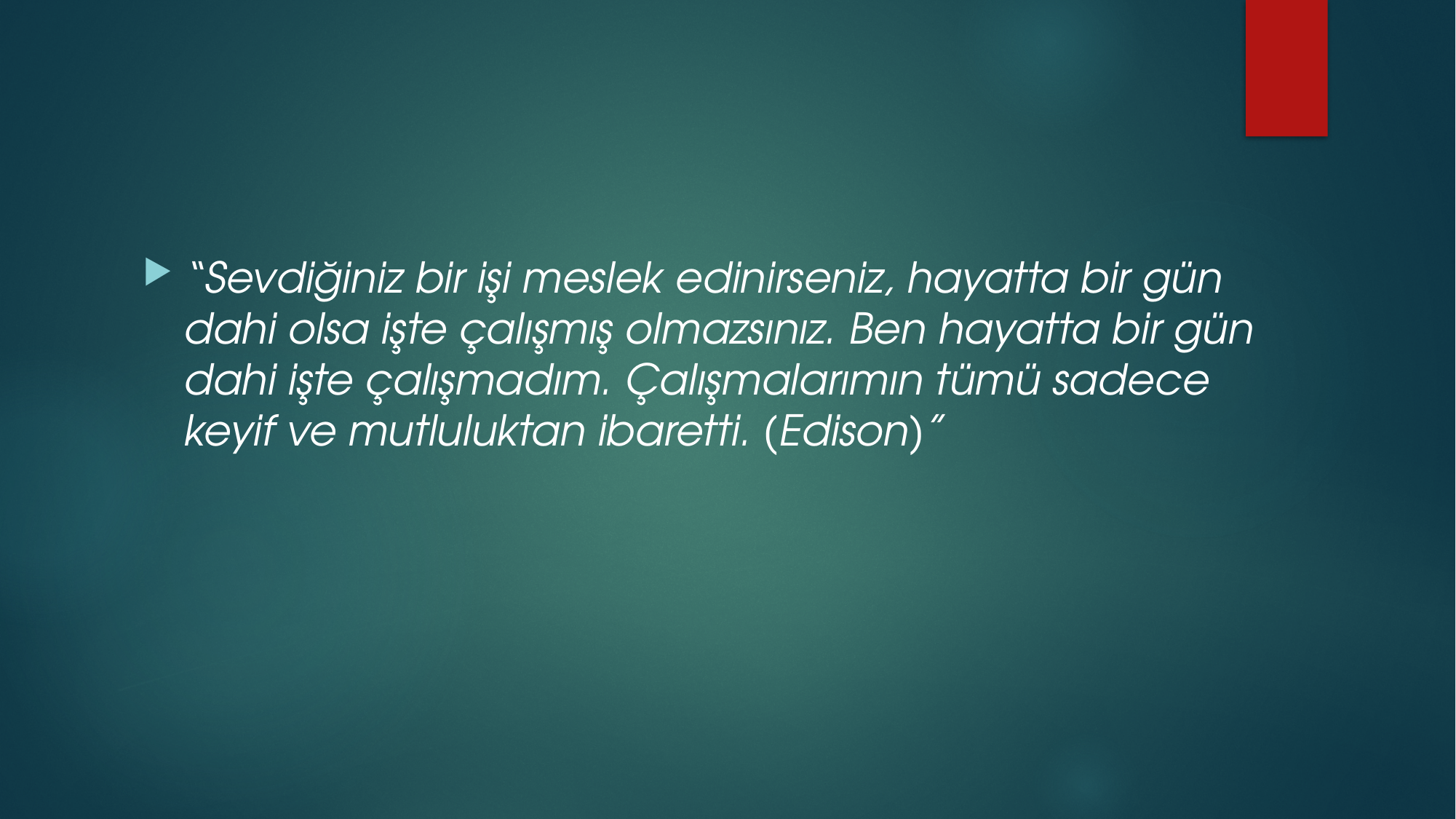

“Sevdiğiniz bir işi meslek edinirseniz, hayatta bir gün dahi olsa işte çalışmış olmazsınız. Ben hayatta bir gün dahi işte çalışmadım. Çalışmalarımın tümü sadece keyif ve mutluluktan ibaretti. (Edison)”